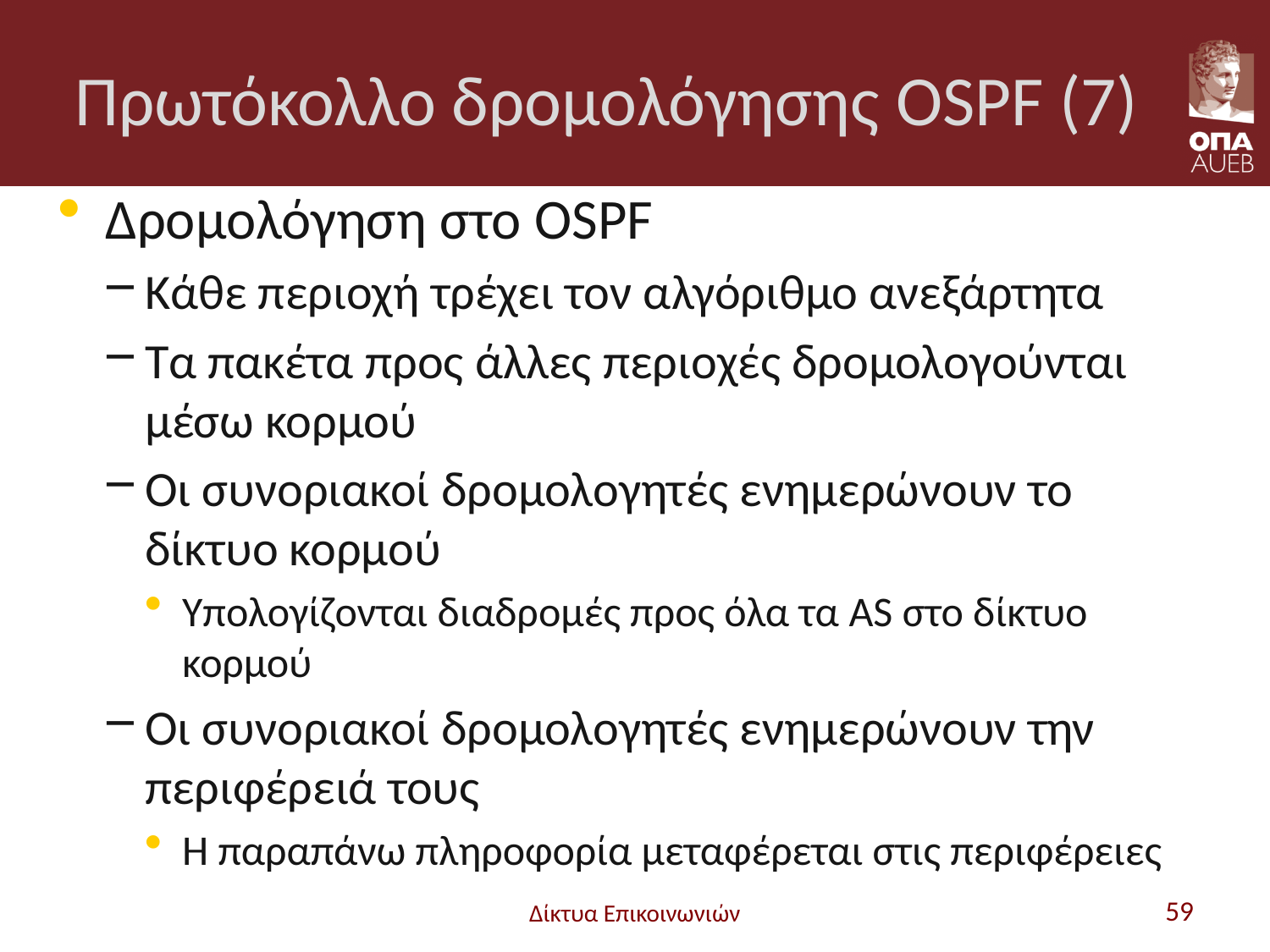

# Πρωτόκολλο δρομολόγησης OSPF (7)
Δρομολόγηση στο OSPF
Κάθε περιοχή τρέχει τον αλγόριθμο ανεξάρτητα
Τα πακέτα προς άλλες περιοχές δρομολογούνται μέσω κορμού
Οι συνοριακοί δρομολογητές ενημερώνουν το δίκτυο κορμού
Υπολογίζονται διαδρομές προς όλα τα AS στο δίκτυο κορμού
Οι συνοριακοί δρομολογητές ενημερώνουν την περιφέρειά τους
Η παραπάνω πληροφορία μεταφέρεται στις περιφέρειες
Δίκτυα Επικοινωνιών
59